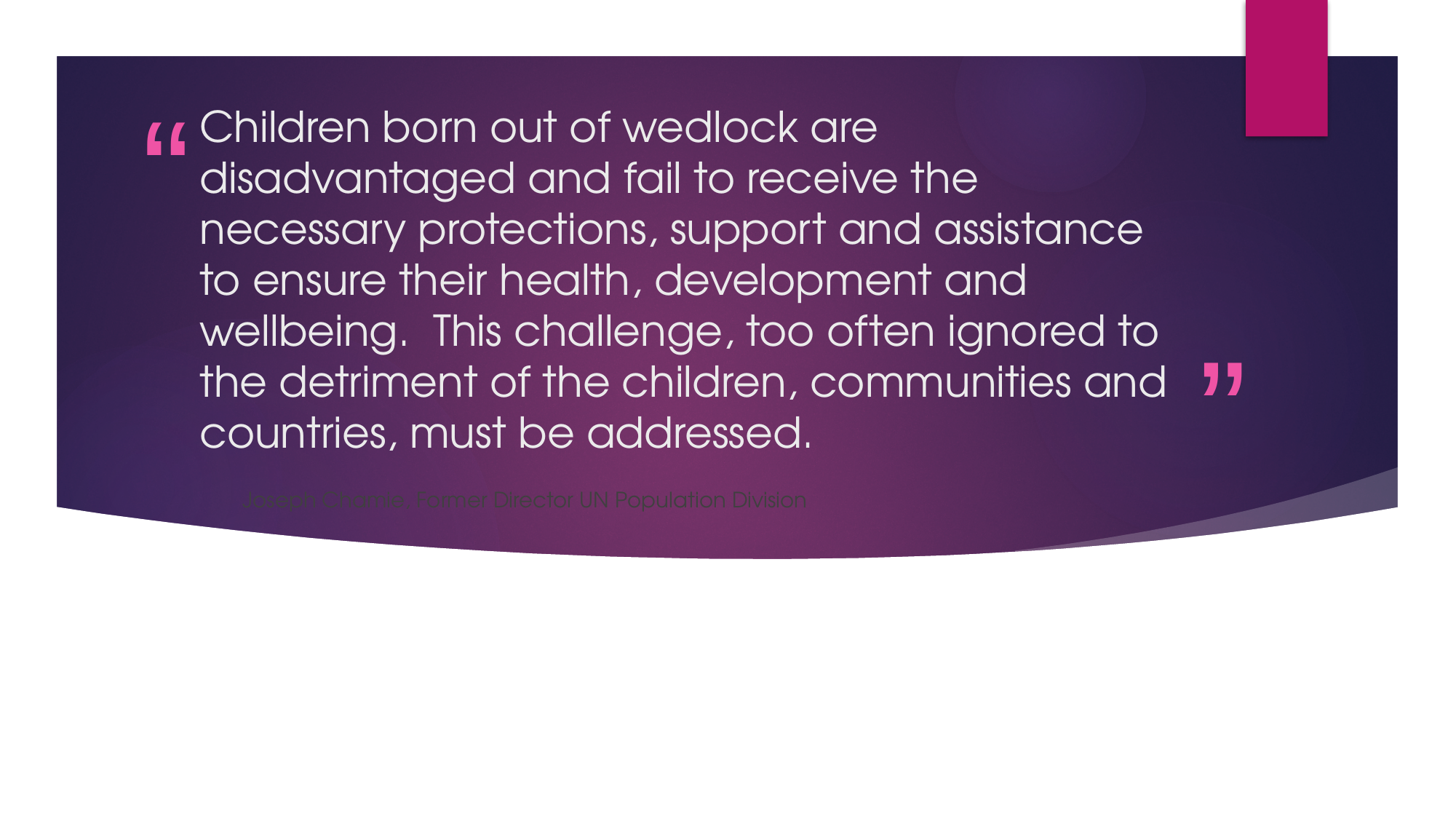

# Children born out of wedlock are disadvantaged and fail to receive the necessary protections, support and assistance to ensure their health, development and wellbeing.  This challenge, too often ignored to the detriment of the children, communities and countries, must be addressed.
Joseph Chamie, Former Director UN Population Division